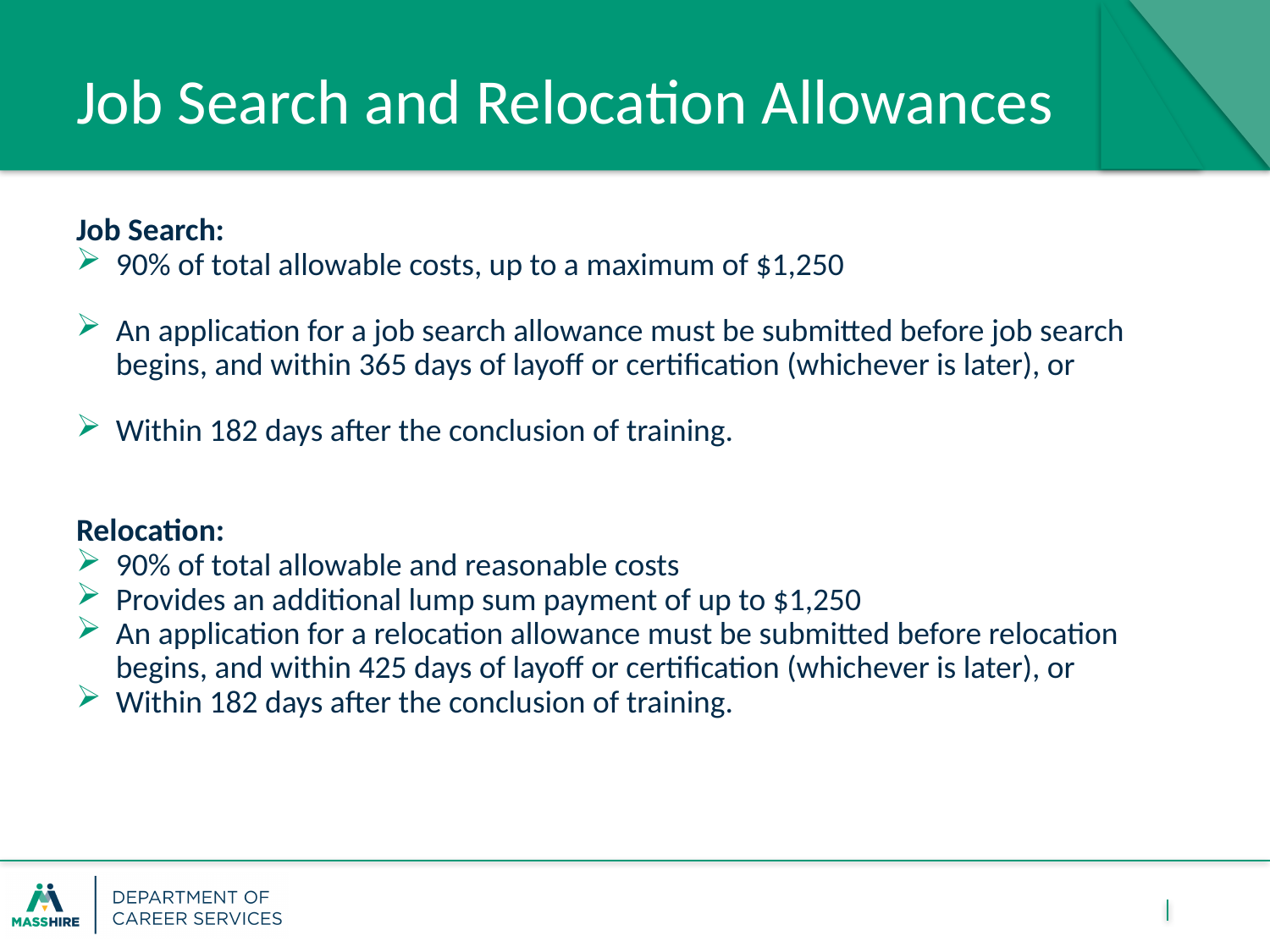

# Job Search and Relocation Allowances

Job Search:
90% of total allowable costs, up to a maximum of $1,250
An application for a job search allowance must be submitted before job search begins, and within 365 days of layoff or certification (whichever is later), or
Within 182 days after the conclusion of training.

Relocation:
90% of total allowable and reasonable costs
Provides an additional lump sum payment of up to $1,250
An application for a relocation allowance must be submitted before relocation begins, and within 425 days of layoff or certification (whichever is later), or
Within 182 days after the conclusion of training.

79